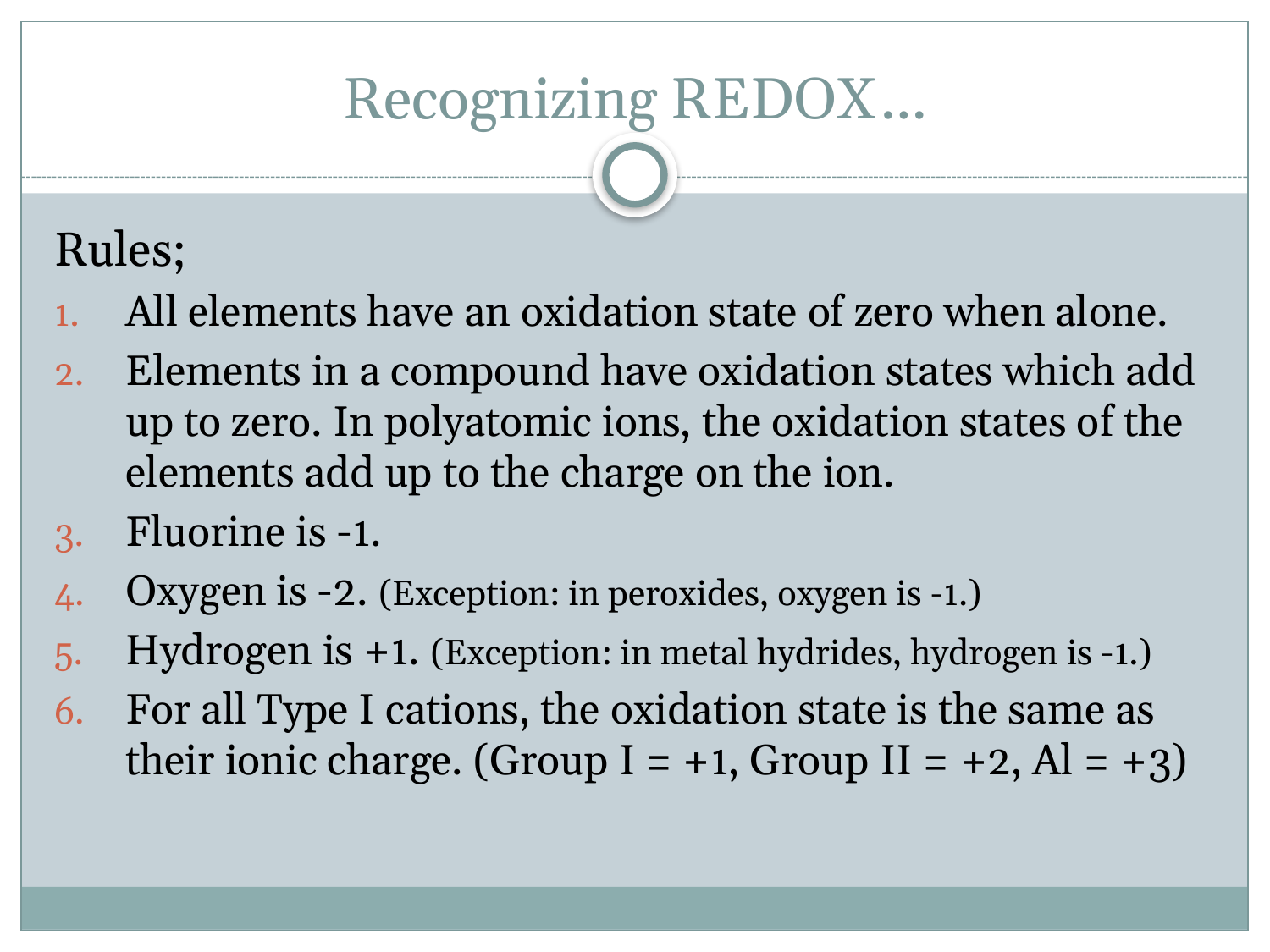

# Recognizing REDOX…
Rules;
All elements have an oxidation state of zero when alone.
Elements in a compound have oxidation states which add up to zero. In polyatomic ions, the oxidation states of the elements add up to the charge on the ion.
Fluorine is -1.
Oxygen is -2. (Exception: in peroxides, oxygen is -1.)
Hydrogen is +1. (Exception: in metal hydrides, hydrogen is -1.)
For all Type I cations, the oxidation state is the same as their ionic charge. (Group I = +1, Group II = +2, Al = +3)